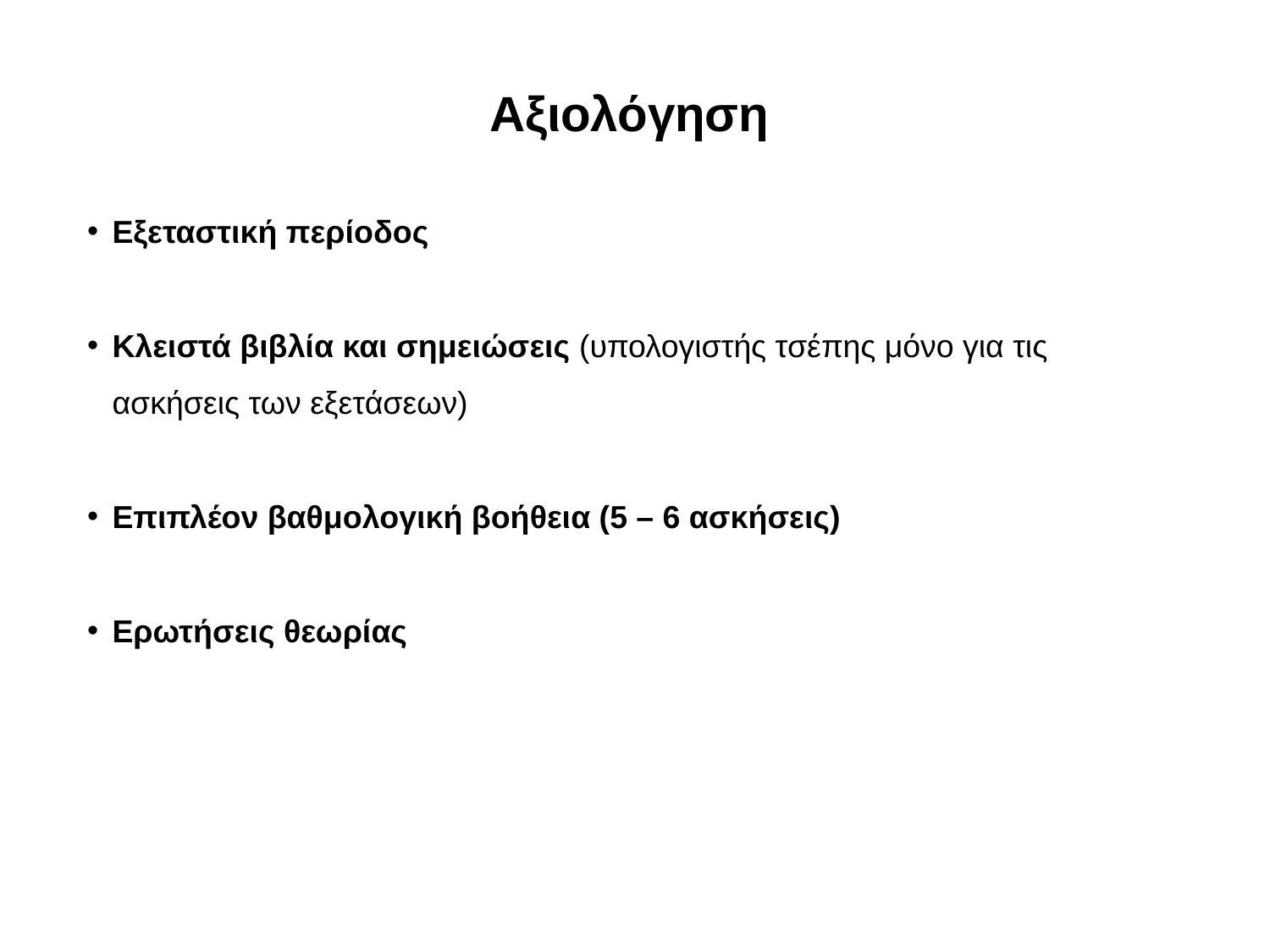

Αξιολόγηση
Εξεταστική περίοδος

Κλειστά βιβλία και σημειώσεις (υπολογιστής τσέπης μόνο για τις ασκήσεις των εξετάσεων)

Επιπλέον βαθμολογική βοήθεια (5 – 6 ασκήσεις)

Ερωτήσεις θεωρίας